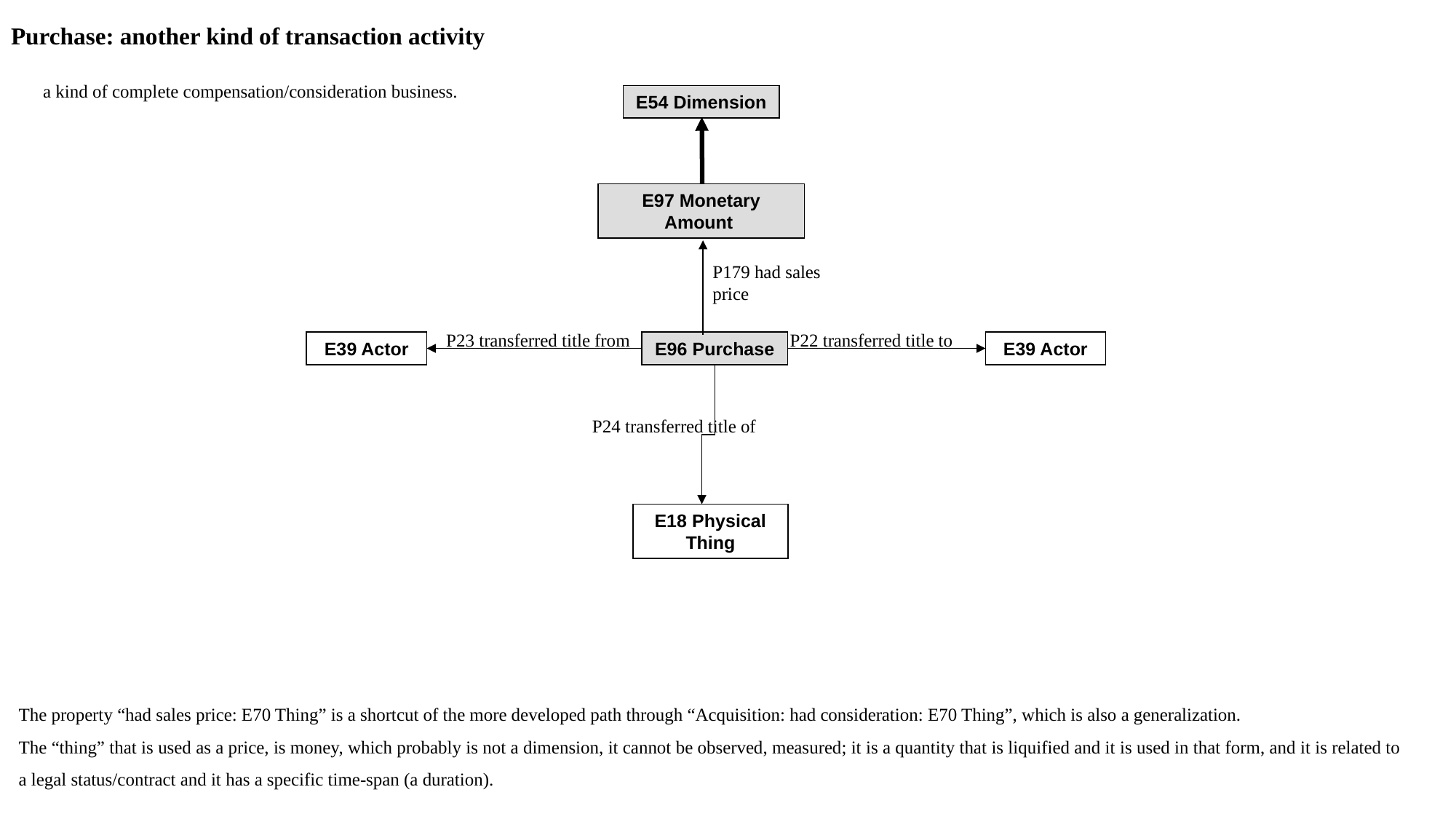

Purchase: another kind of transaction activity
a kind of complete compensation/consideration business.
E54 Dimension

E97 Monetary Amount
P179 had sales price
P23 transferred title from
P22 transferred title to
E39 Actor
E96 Purchase
E39 Actor
P24 transferred title of
E18 Physical Thing
The property “had sales price: E70 Thing” is a shortcut of the more developed path through “Acquisition: had consideration: E70 Thing”, which is also a generalization.
The “thing” that is used as a price, is money, which probably is not a dimension, it cannot be observed, measured; it is a quantity that is liquified and it is used in that form, and it is related to a legal status/contract and it has a specific time-span (a duration).